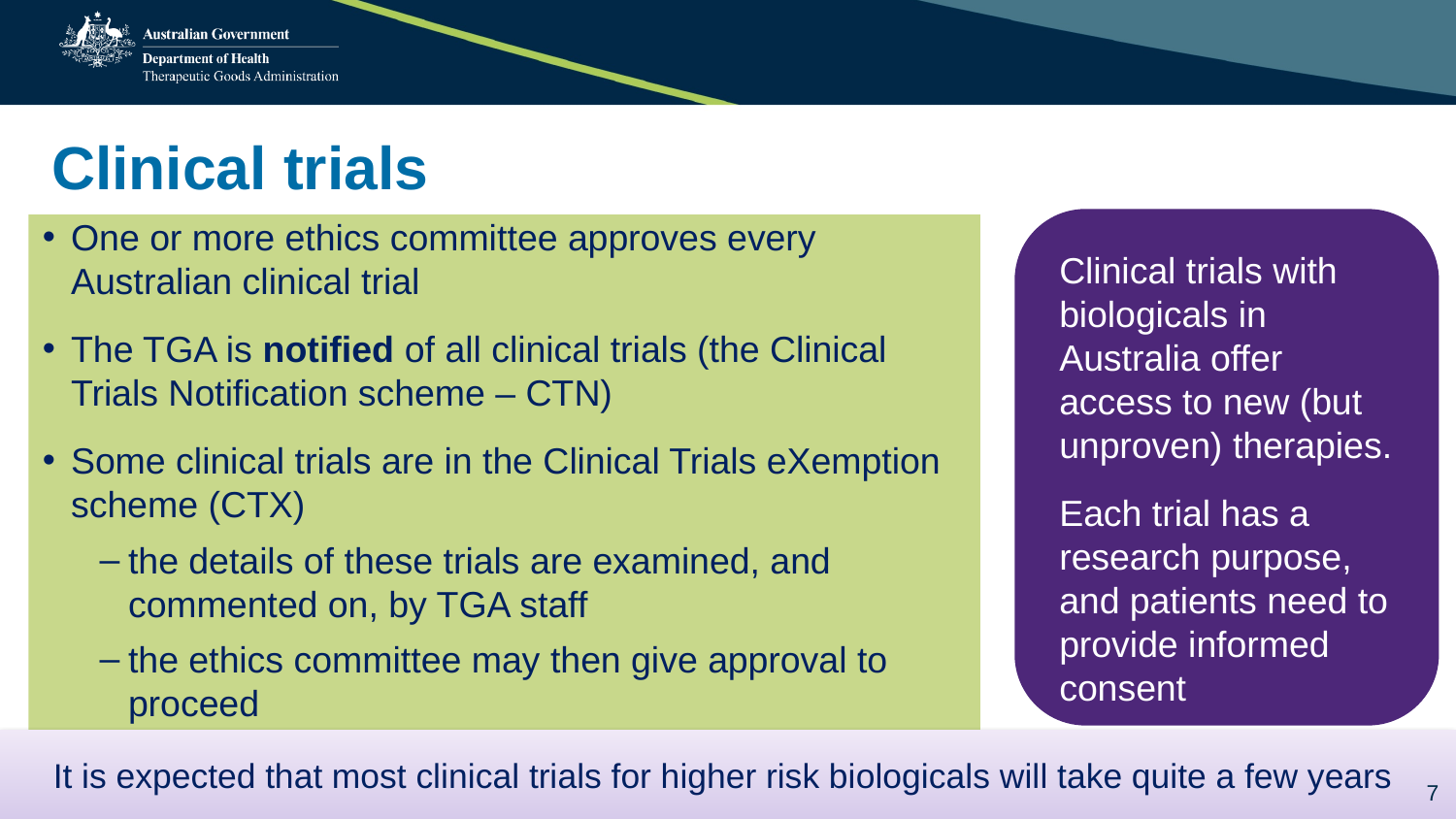

# Clinical trials

Clinical trials with  biologicals in Australia offer access to new (but unproven) therapies.
Each trial has a research purpose, and patients need to provide informed consent

One or more ethics committee approves every Australian clinical trial
The TGA is notified of all clinical trials (the Clinical Trials Notification scheme – CTN)
Some clinical trials are in the Clinical Trials eXemption scheme (CTX)
the details of these trials are examined, and commented on, by TGA staff
the ethics committee may then give approval to proceed
It is expected that most clinical trials for higher risk biologicals will take quite a few years
7
7